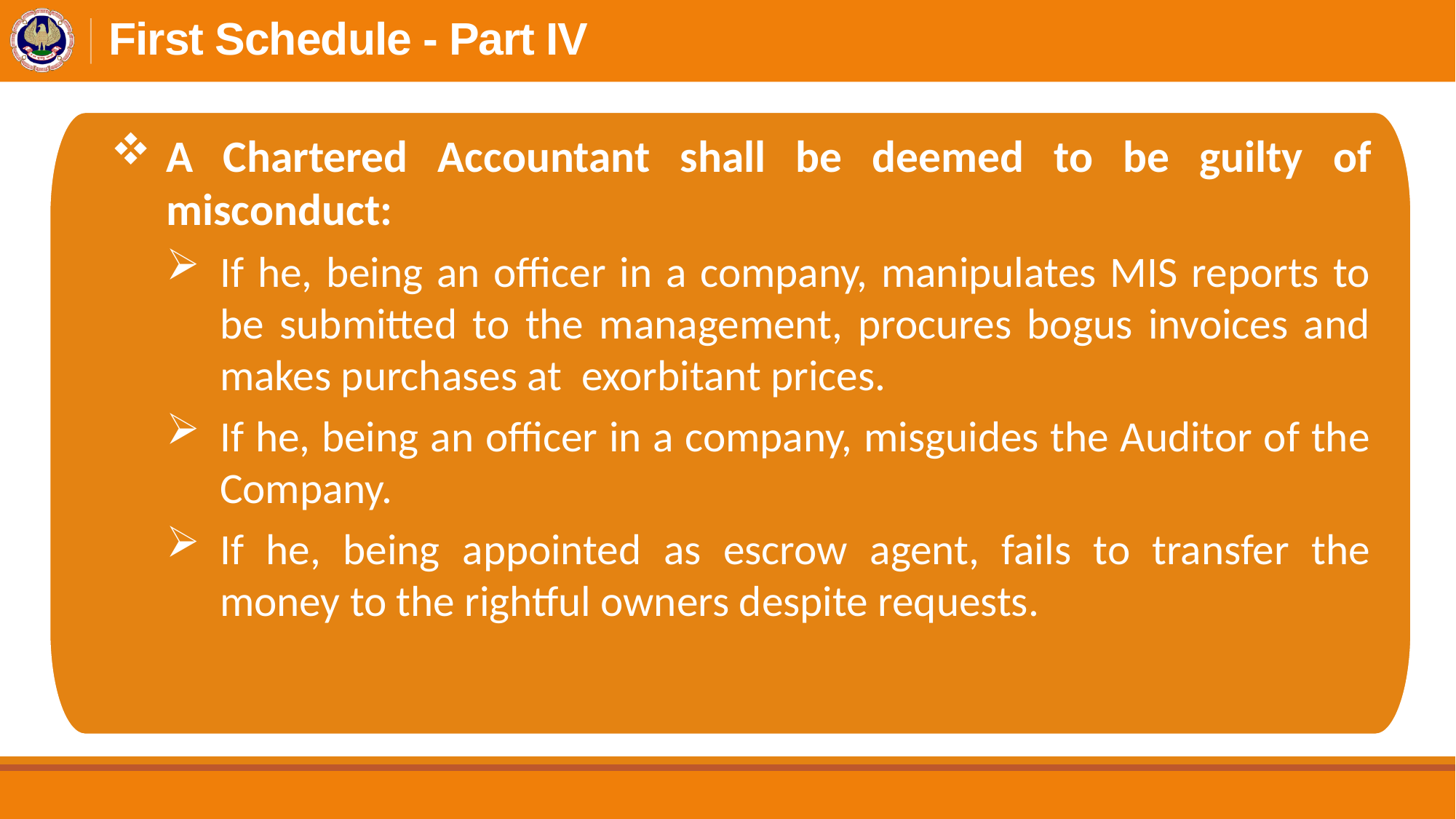

# First Schedule - Part IV

A Chartered Accountant shall be deemed to be guilty of misconduct:
If he, being an officer in a company, manipulates MIS reports to be submitted to the management, procures bogus invoices and makes purchases at  exorbitant prices.
If he, being an officer in a company, misguides the Auditor of the Company.
If he, being appointed as escrow agent, fails to transfer the money to the rightful owners despite requests.